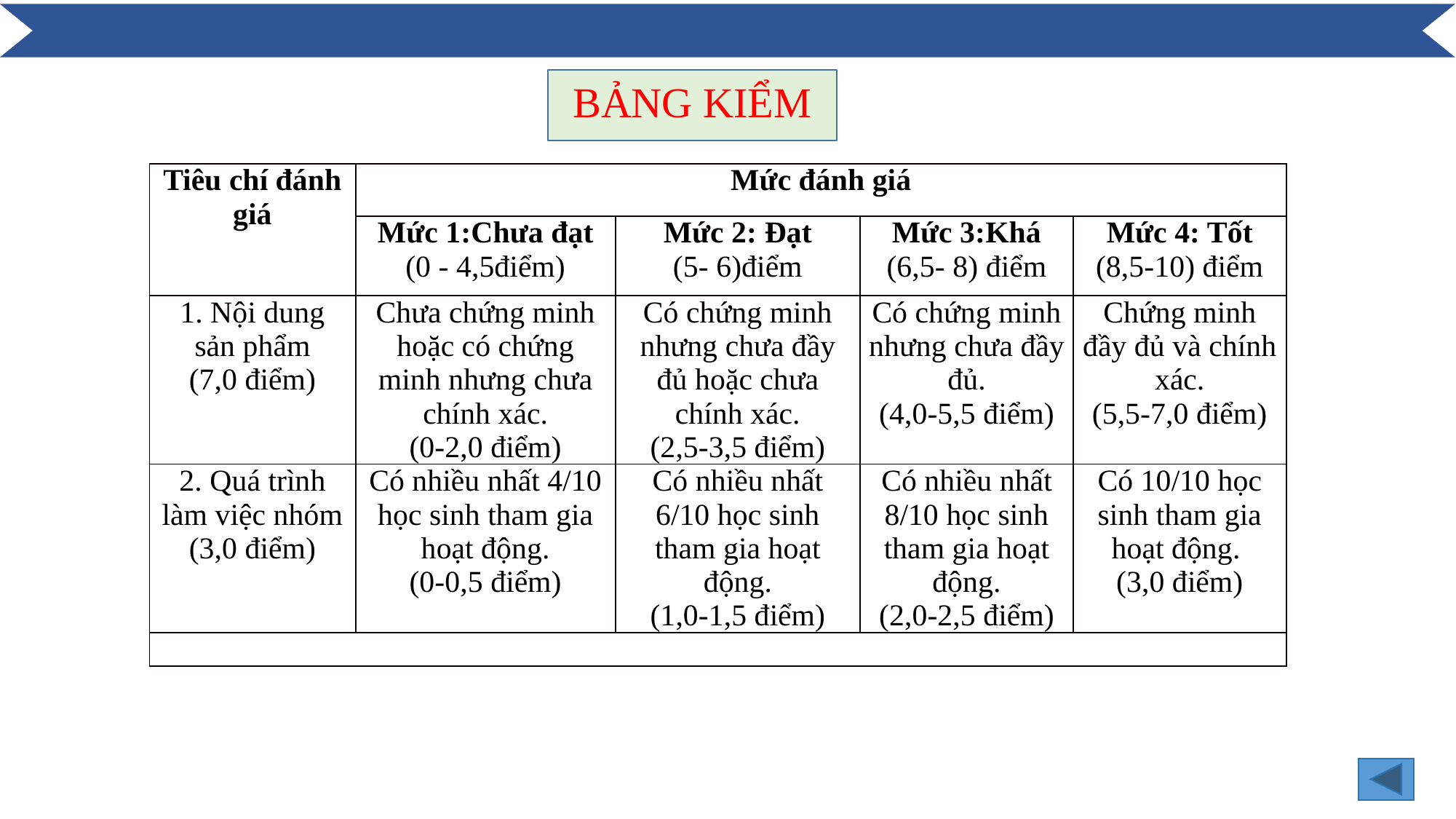

BẢNG KIỂM
| Tiêu chí đánh giá | Mức đánh giá |  |  |  |
| --- | --- | --- | --- | --- |
|  | Mức 1:Chưa đạt (0 - 4,5điểm) | Mức 2: Đạt (5- 6)điểm | Mức 3:Khá (6,5- 8) điểm | Mức 4: Tốt (8,5-10) điểm |
| 1. Nội dung sản phẩm (7,0 điểm) | Chưa chứng minh hoặc có chứng minh nhưng chưa chính xác. (0-2,0 điểm) | Có chứng minh nhưng chưa đầy đủ hoặc chưa chính xác. (2,5-3,5 điểm) | Có chứng minh nhưng chưa đầy đủ. (4,0-5,5 điểm) | Chứng minh đầy đủ và chính xác. (5,5-7,0 điểm) |
| 2. Quá trình làm việc nhóm (3,0 điểm) | Có nhiều nhất 4/10 học sinh tham gia hoạt động. (0-0,5 điểm) | Có nhiều nhất 6/10 học sinh tham gia hoạt động. (1,0-1,5 điểm) | Có nhiều nhất 8/10 học sinh tham gia hoạt động. (2,0-2,5 điểm) | Có 10/10 học sinh tham gia hoạt động. (3,0 điểm) |
|  |  |  |  |  |